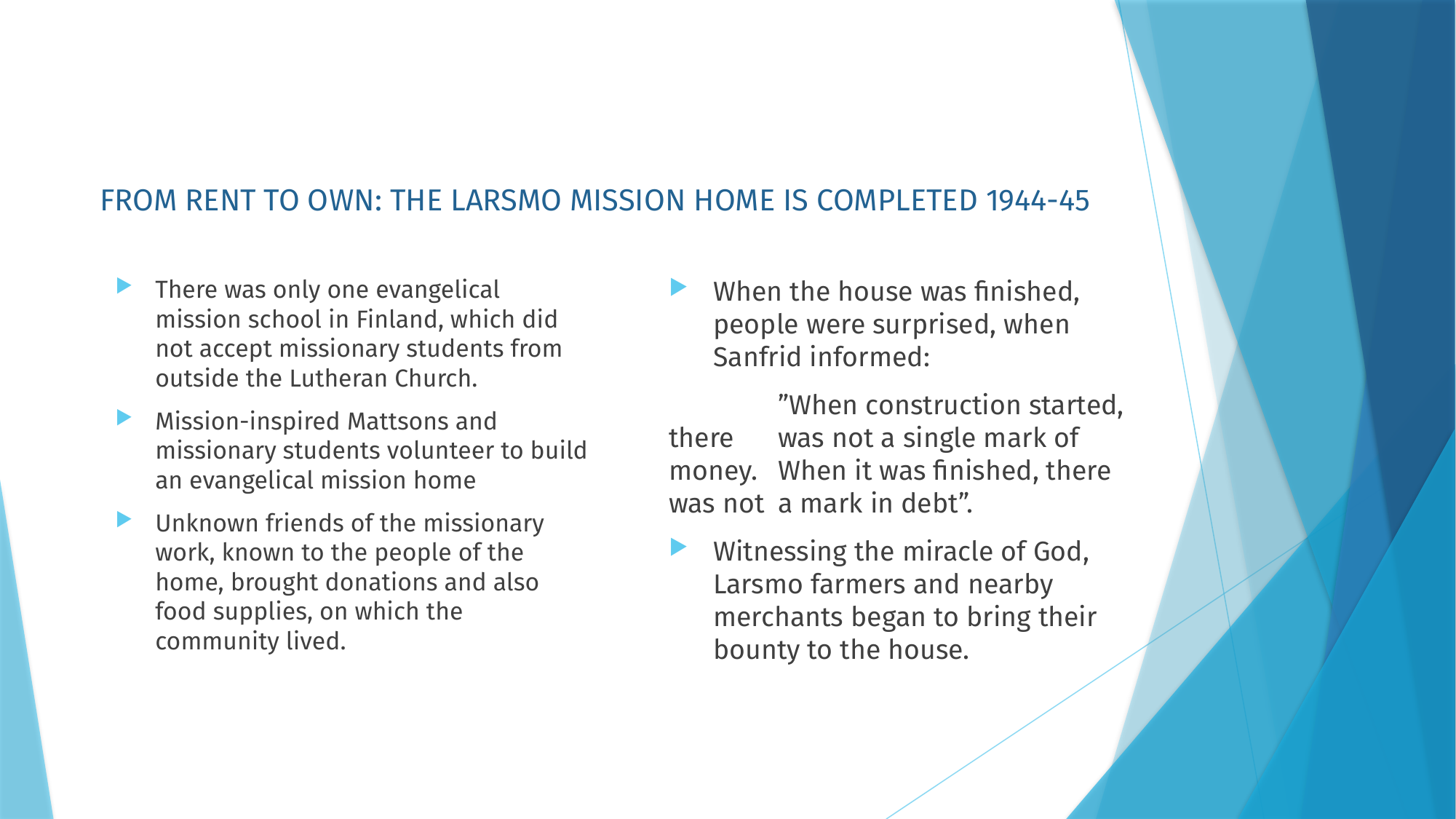

# FROM RENT TO OWN: THE LARSMO MISSION HOME IS COMPLETED 1944-45
There was only one evangelical mission school in Finland, which did not accept missionary students from outside the Lutheran Church.
Mission-inspired Mattsons and missionary students volunteer to build an evangelical mission home
Unknown friends of the missionary work, known to the people of the home, brought donations and also food supplies, on which the community lived.
When the house was finished, people were surprised, when Sanfrid informed:
	”When construction started, there 	was not a single mark of money. 	When it was finished, there was not 	a mark in debt”.
Witnessing the miracle of God, Larsmo farmers and nearby merchants began to bring their bounty to the house.